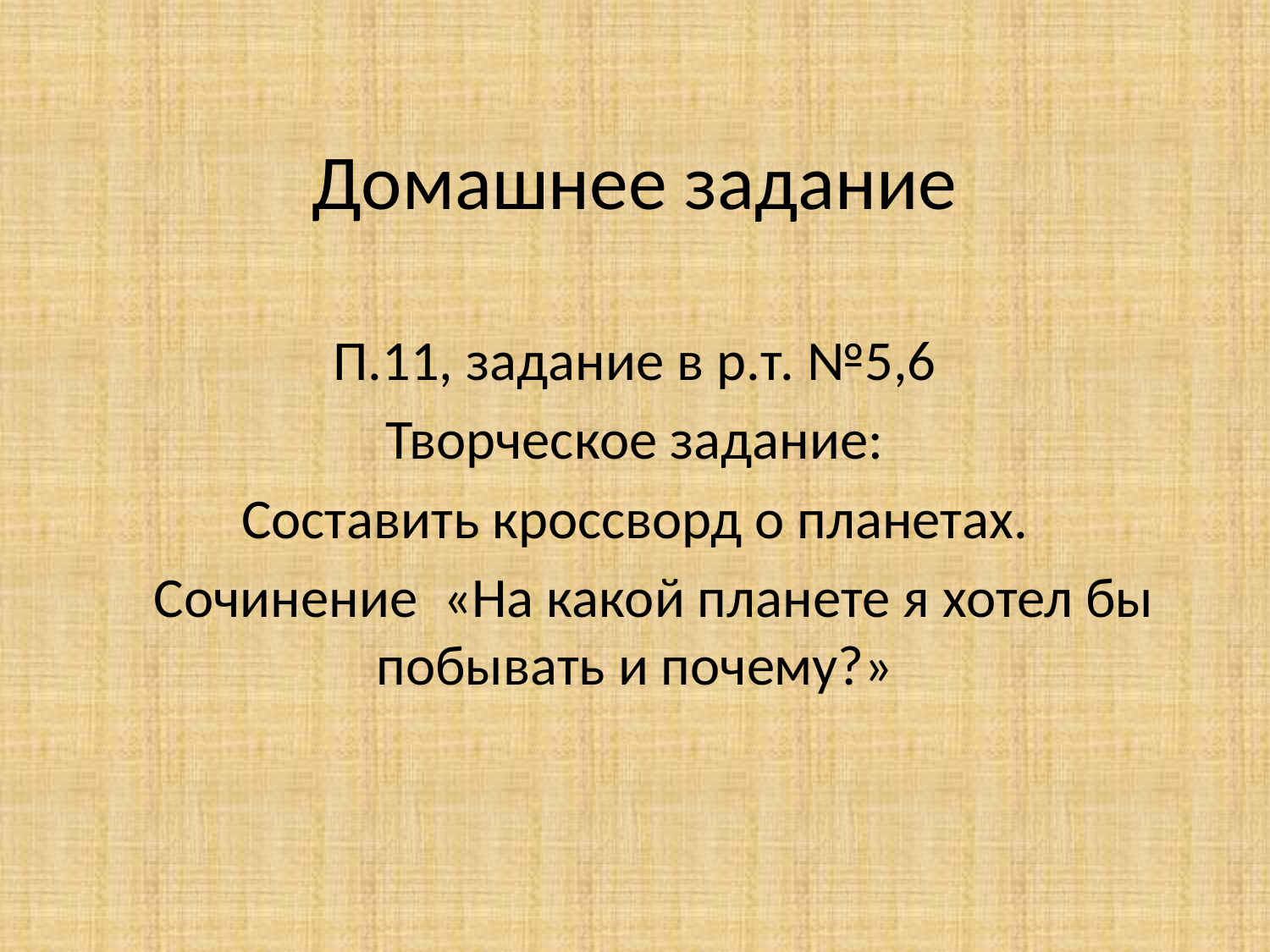

# Домашнее задание
П.11, задание в р.т. №5,6
Творческое задание:
Составить кроссворд о планетах.
   Сочинение  «На какой планете я хотел бы побывать и почему?»